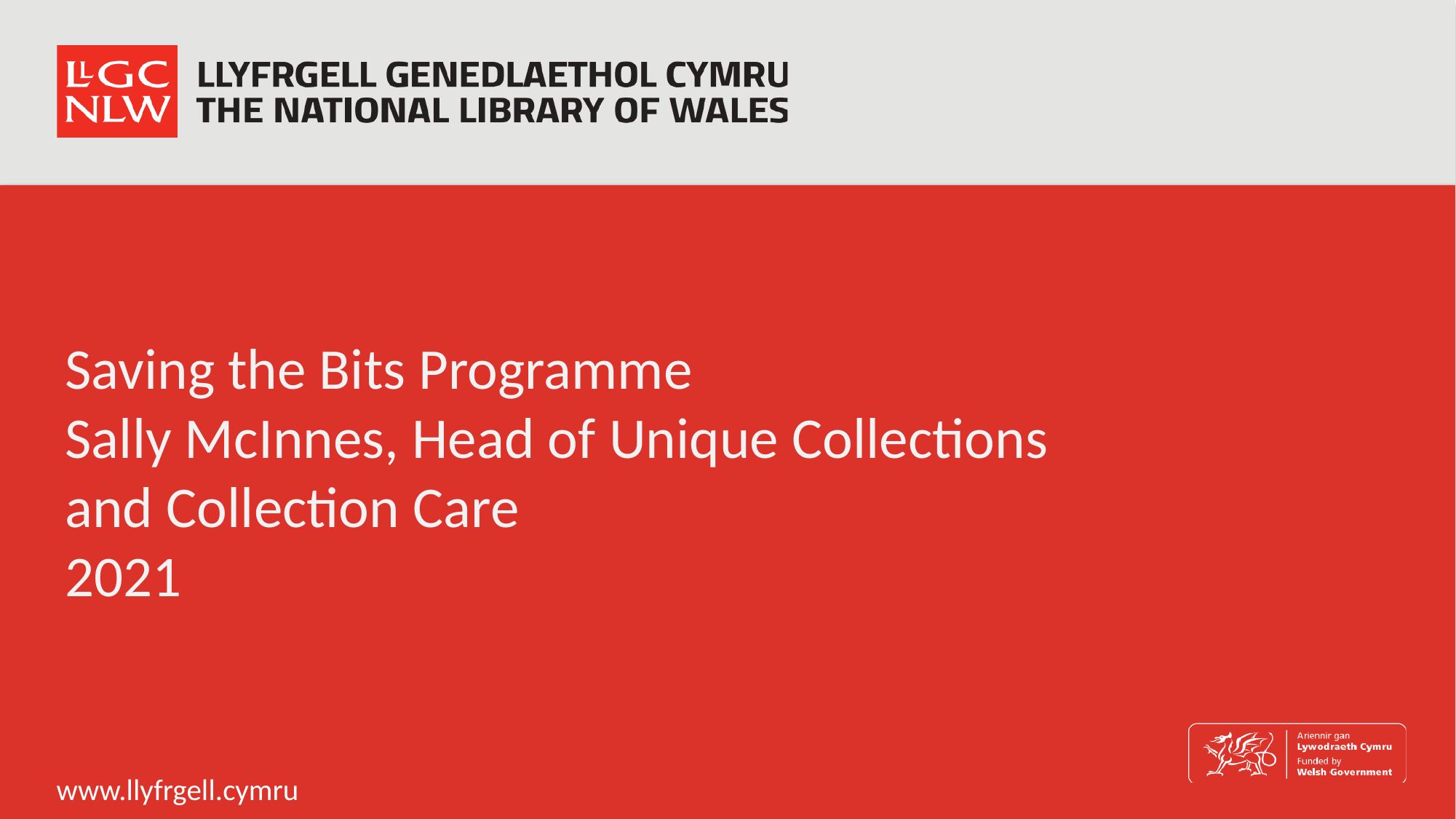

# Saving the Bits Programme Sally McInnes, Head of Unique Collections and Collection Care 2021